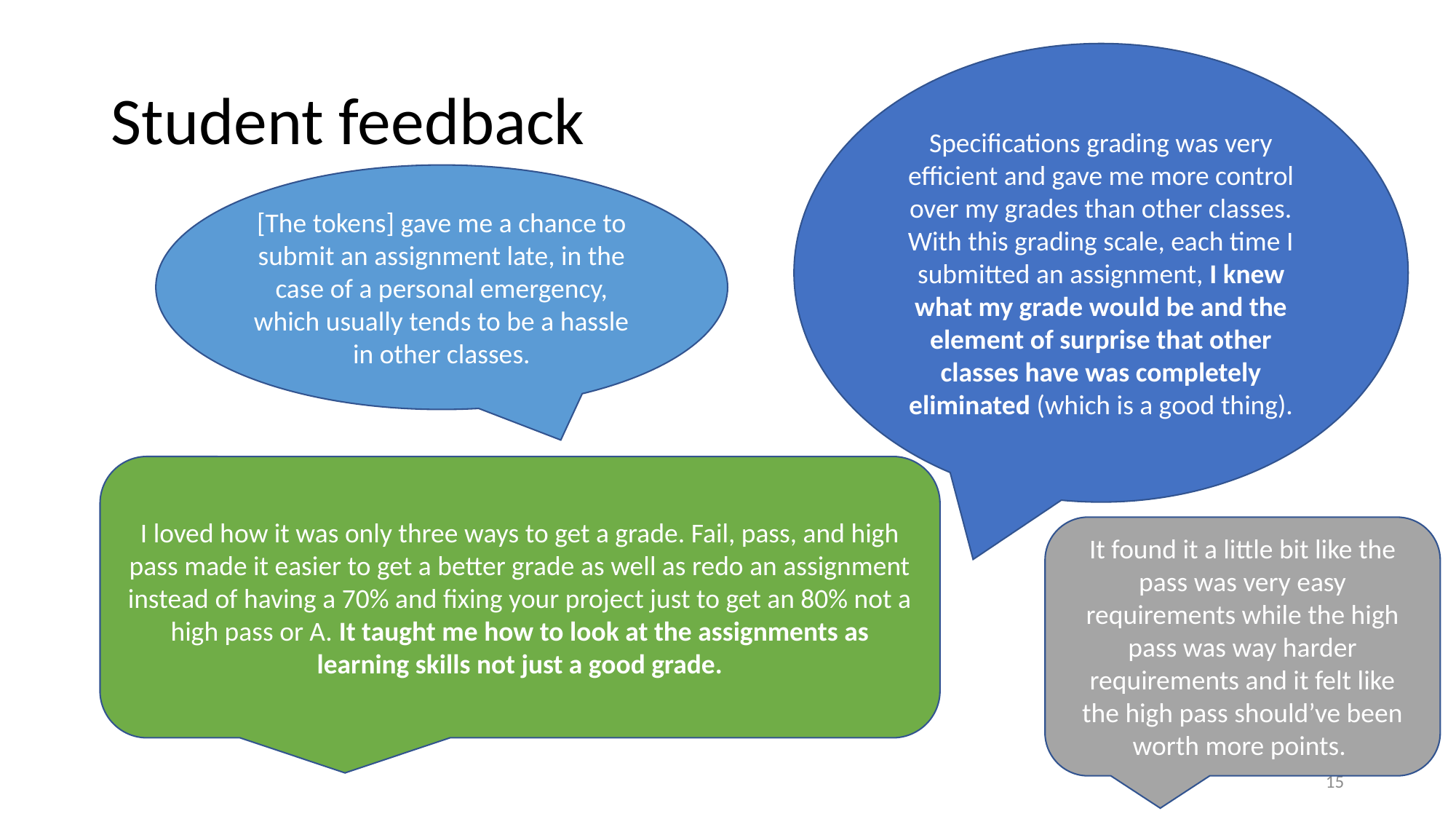

# Student feedback
Specifications grading was very efficient and gave me more control over my grades than other classes. With this grading scale, each time I submitted an assignment, I knew what my grade would be and the element of surprise that other classes have was completely eliminated (which is a good thing).
[The tokens] gave me a chance to submit an assignment late, in the case of a personal emergency, which usually tends to be a hassle in other classes.

I loved how it was only three ways to get a grade. Fail, pass, and high pass made it easier to get a better grade as well as redo an assignment instead of having a 70% and fixing your project just to get an 80% not a high pass or A. It taught me how to look at the assignments as learning skills not just a good grade.

It found it a little bit like the pass was very easy requirements while the high pass was way harder requirements and it felt like the high pass should’ve been worth more points.
15